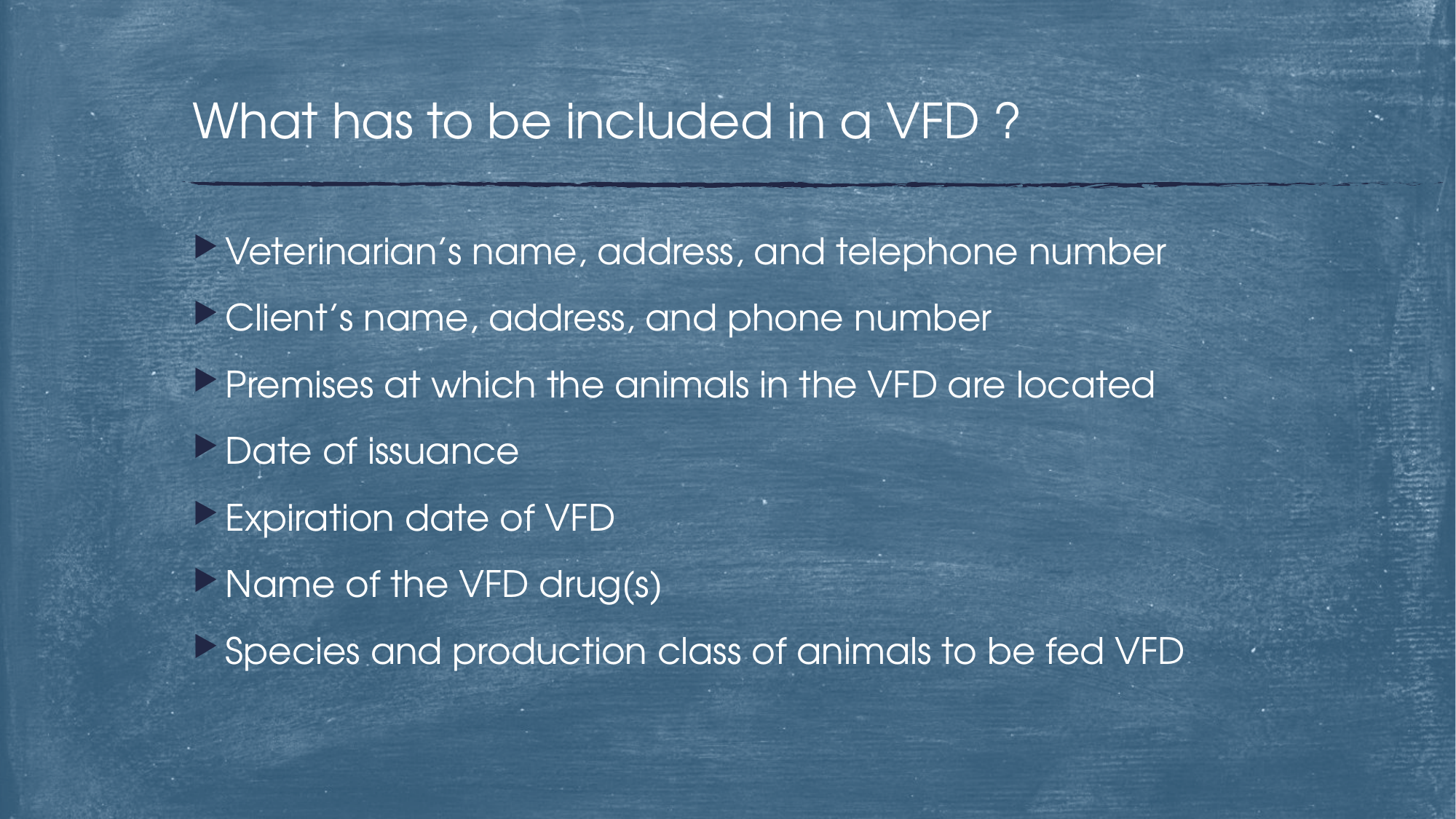

# What has to be included in a VFD ?
Veterinarian’s name, address, and telephone number
Client’s name, address, and phone number
Premises at which the animals in the VFD are located
Date of issuance
Expiration date of VFD
Name of the VFD drug(s)
Species and production class of animals to be fed VFD